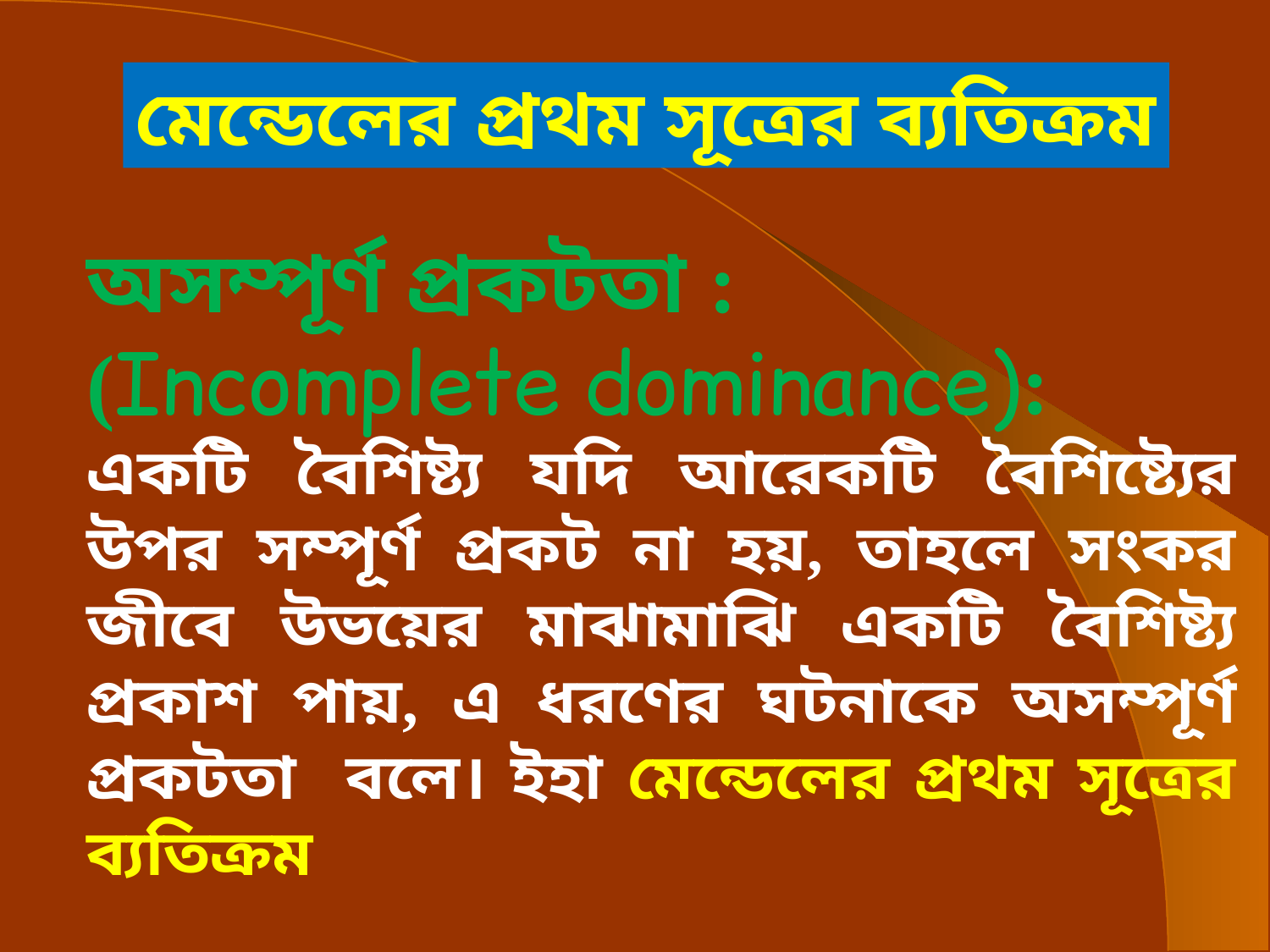

মেন্ডেলের প্রথম সূত্রের ব্যতিক্রম

অসম্পূর্ণ প্রকটতা :
(Incomplete dominance):
একটি বৈশিষ্ট্য যদি আরেকটি বৈশিষ্ট্যের উপর সম্পূর্ণ প্রকট না হয়, তাহলে সংকর জীবে উভয়ের মাঝামাঝি একটি বৈশিষ্ট্য প্রকাশ পায়, এ ধরণের ঘটনাকে অসম্পূর্ণ প্রকটতা  বলে। ইহা মেন্ডেলের প্রথম সূত্রের ব্যতিক্রম